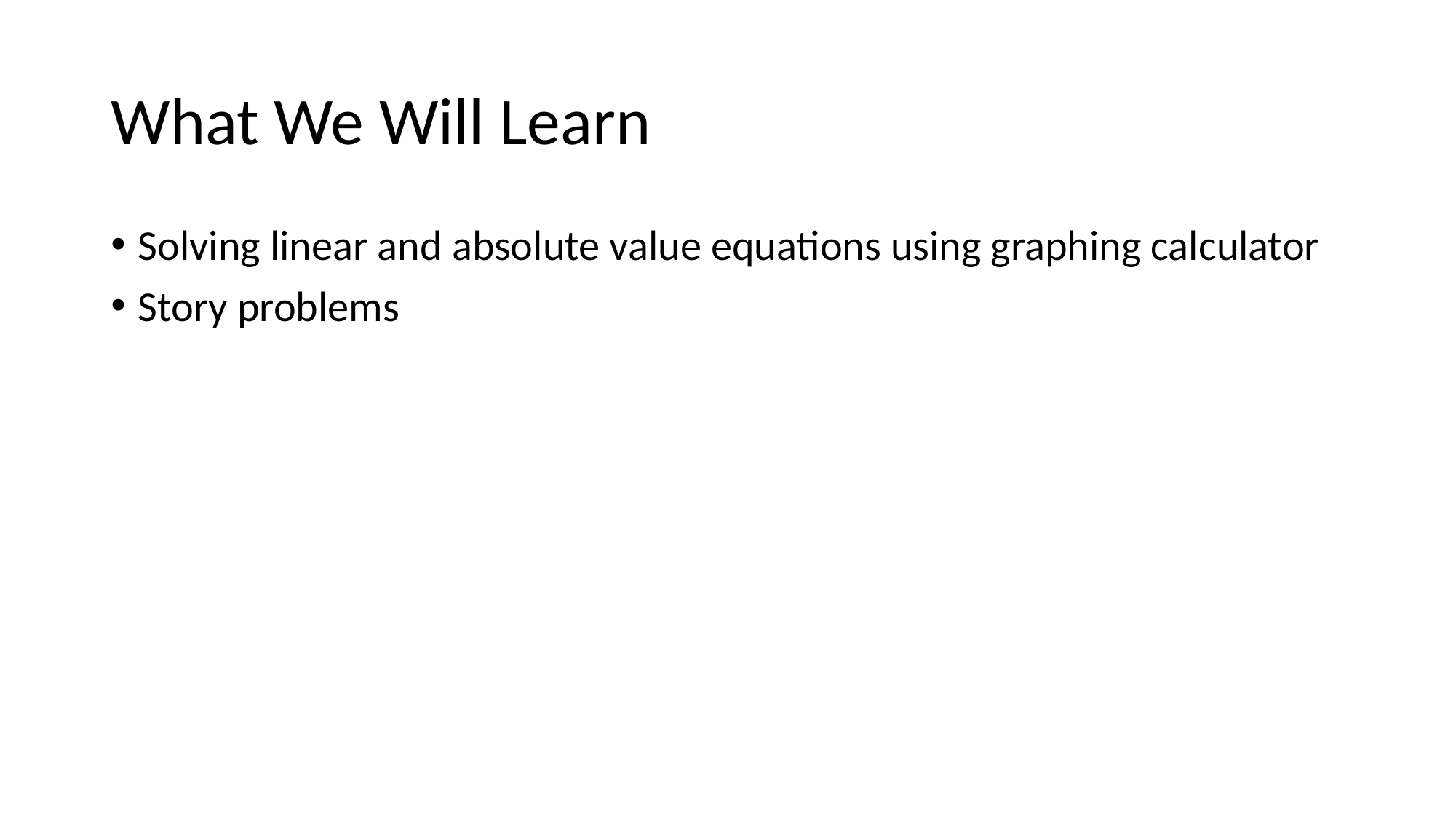

# What We Will Learn
Solving linear and absolute value equations using graphing calculator
Story problems